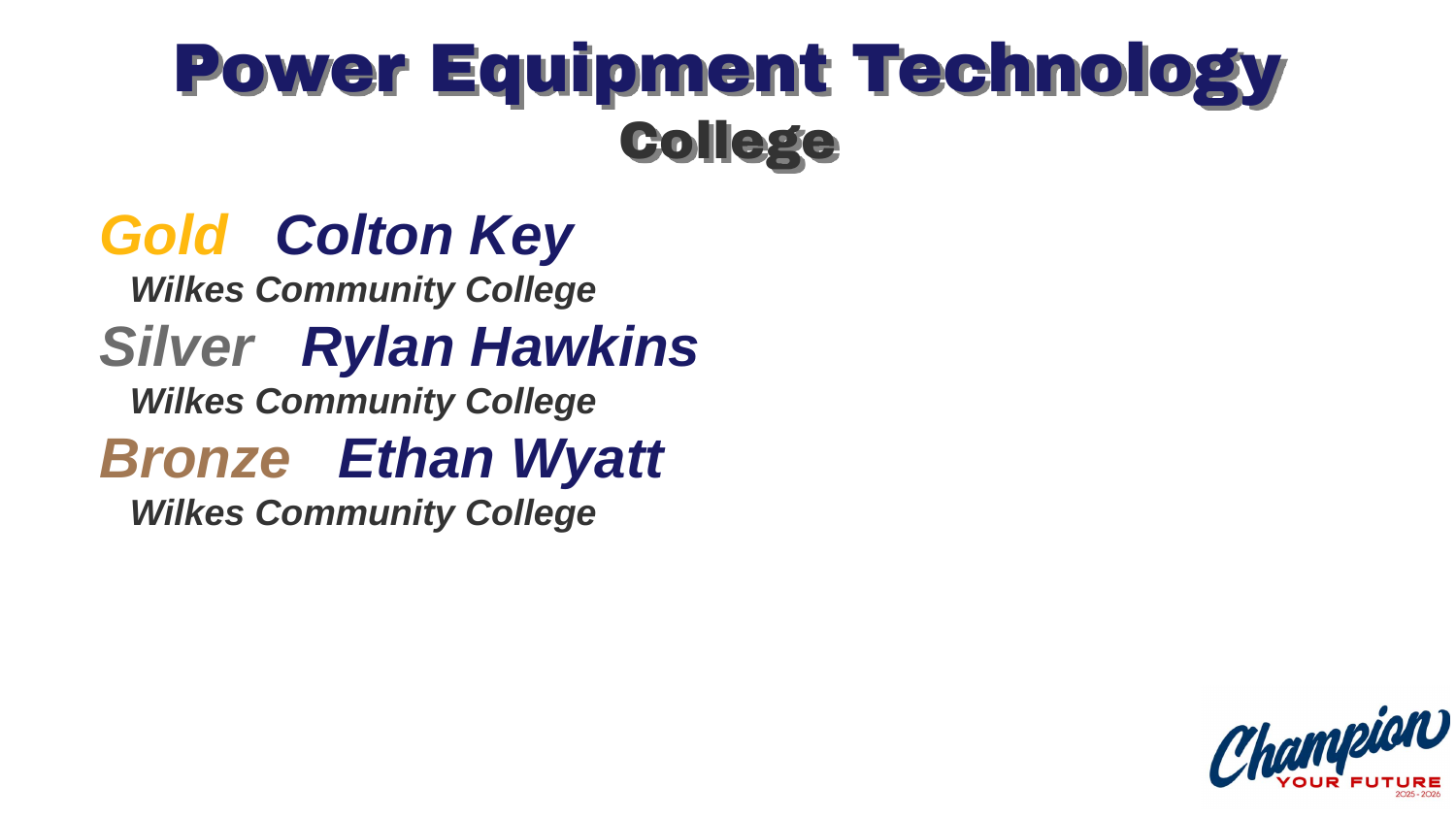

# Power Equipment Technology College
Gold   Colton Key
   Wilkes Community College
Silver   Rylan Hawkins
   Wilkes Community College
Bronze   Ethan Wyatt
   Wilkes Community College